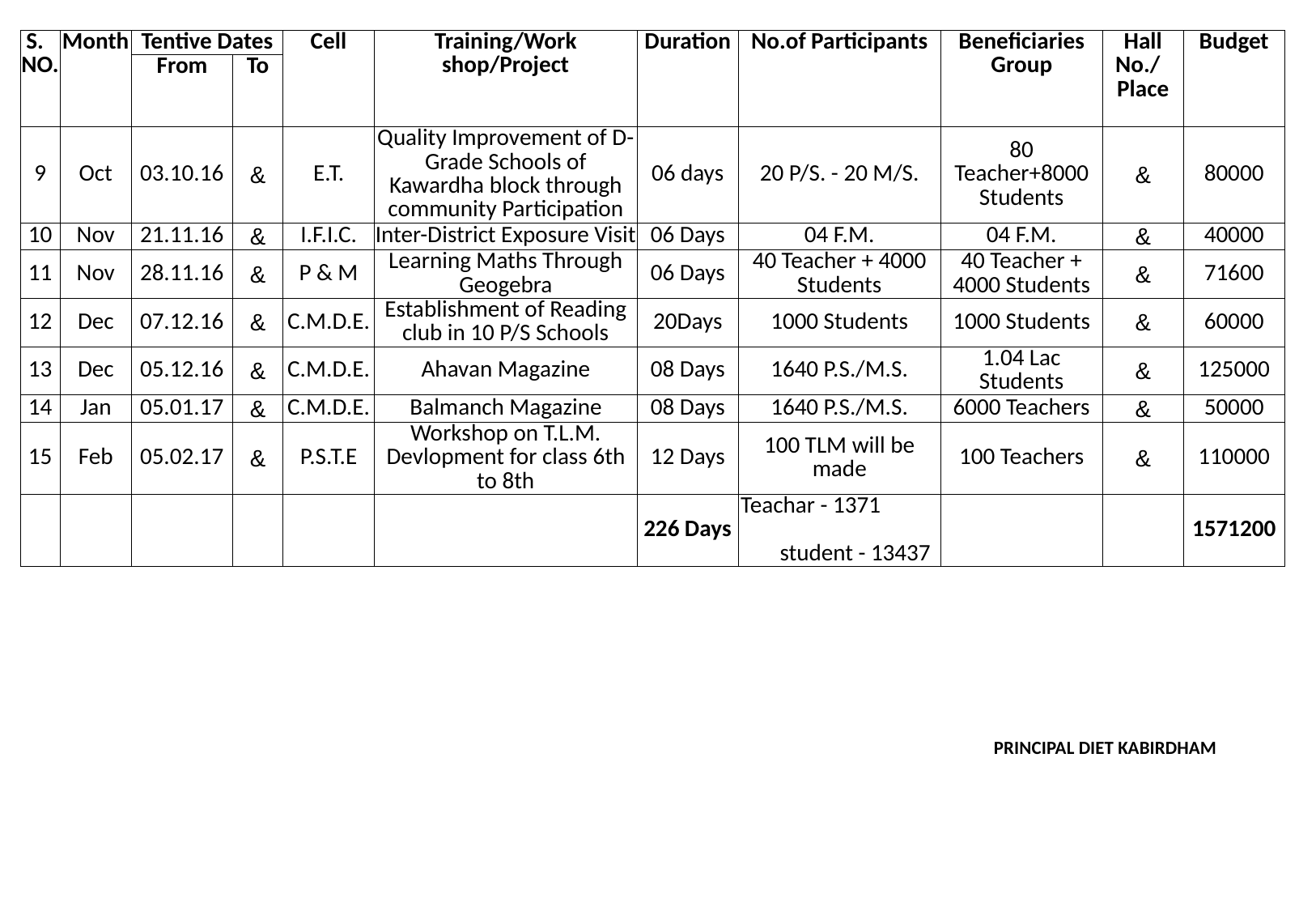

| S. NO. | Month | Tentive Dates |  | Cell | Training/Work shop/Project | Duration | No.of Participants | Beneficiaries Group | Hall No./ Place | Budget |
| --- | --- | --- | --- | --- | --- | --- | --- | --- | --- | --- |
|  |  | From | To |  |  |  |  |  |  |  |
| 9 | Oct | 03.10.16 | & | E.T. | Quality Improvement of D-Grade Schools of Kawardha block through community Participation | 06 days | 20 P/S. - 20 M/S. | 80 Teacher+8000 Students | & | 80000 |
| 10 | Nov | 21.11.16 | & | I.F.I.C. | Inter-District Exposure Visit | 06 Days | 04 F.M. | 04 F.M. | & | 40000 |
| 11 | Nov | 28.11.16 | & | P & M | Learning Maths Through Geogebra | 06 Days | 40 Teacher + 4000 Students | 40 Teacher + 4000 Students | & | 71600 |
| 12 | Dec | 07.12.16 | & | C.M.D.E. | Establishment of Reading club in 10 P/S Schools | 20Days | 1000 Students | 1000 Students | & | 60000 |
| 13 | Dec | 05.12.16 | & | C.M.D.E. | Ahavan Magazine | 08 Days | 1640 P.S./M.S. | 1.04 Lac Students | & | 125000 |
| 14 | Jan | 05.01.17 | & | C.M.D.E. | Balmanch Magazine | 08 Days | 1640 P.S./M.S. | 6000 Teachers | & | 50000 |
| 15 | Feb | 05.02.17 | & | P.S.T.E | Workshop on T.L.M. Devlopment for class 6th to 8th | 12 Days | 100 TLM will be made | 100 Teachers | & | 110000 |
|  |  |  |  |  |  | 226 Days | Teachar - 1371 student - 13437 |  |  | 1571200 |
| PRINCIPAL DIET KABIRDHAM |
| --- |